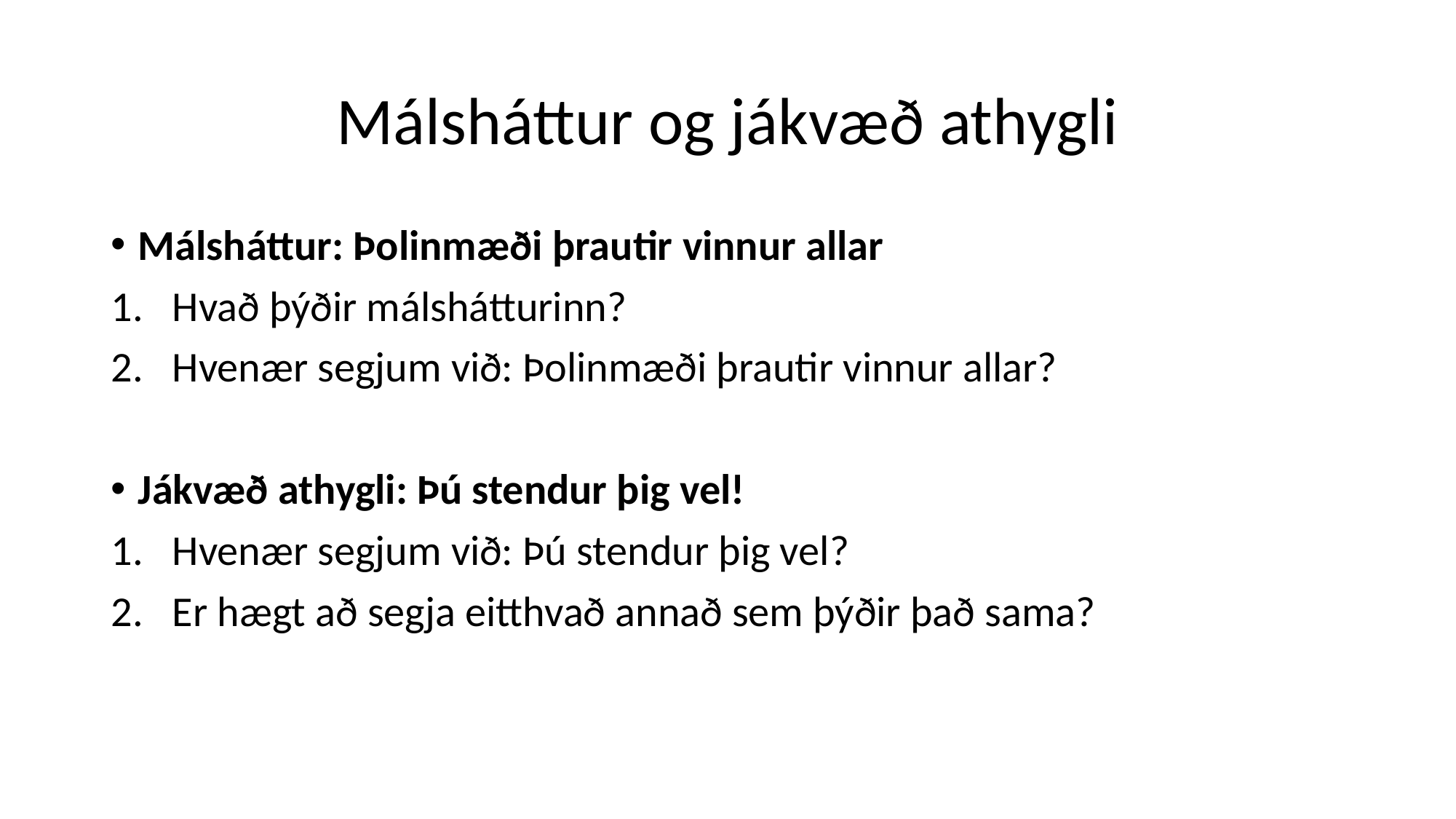

# Málsháttur og jákvæð athygli
Málsháttur: Þolinmæði þrautir vinnur allar
Hvað þýðir málshátturinn?
Hvenær segjum við: Þolinmæði þrautir vinnur allar?

Jákvæð athygli: Þú stendur þig vel!
Hvenær segjum við: Þú stendur þig vel?
Er hægt að segja eitthvað annað sem þýðir það sama?